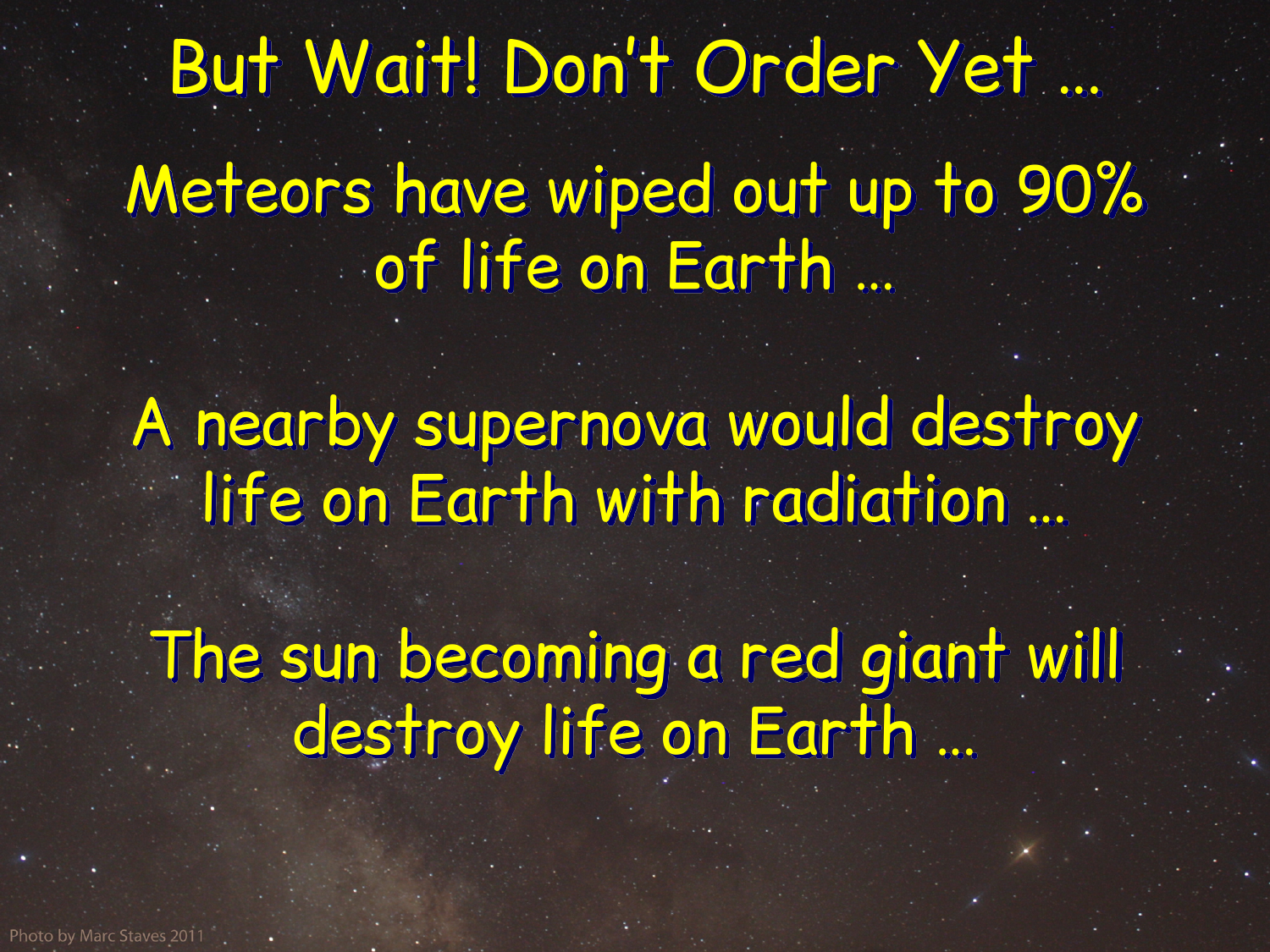

# But Wait! Don’t Order Yet …
Meteors have wiped out up to 90% of life on Earth …
A nearby supernova would destroy life on Earth with radiation …
The sun becoming a red giant will destroy life on Earth …